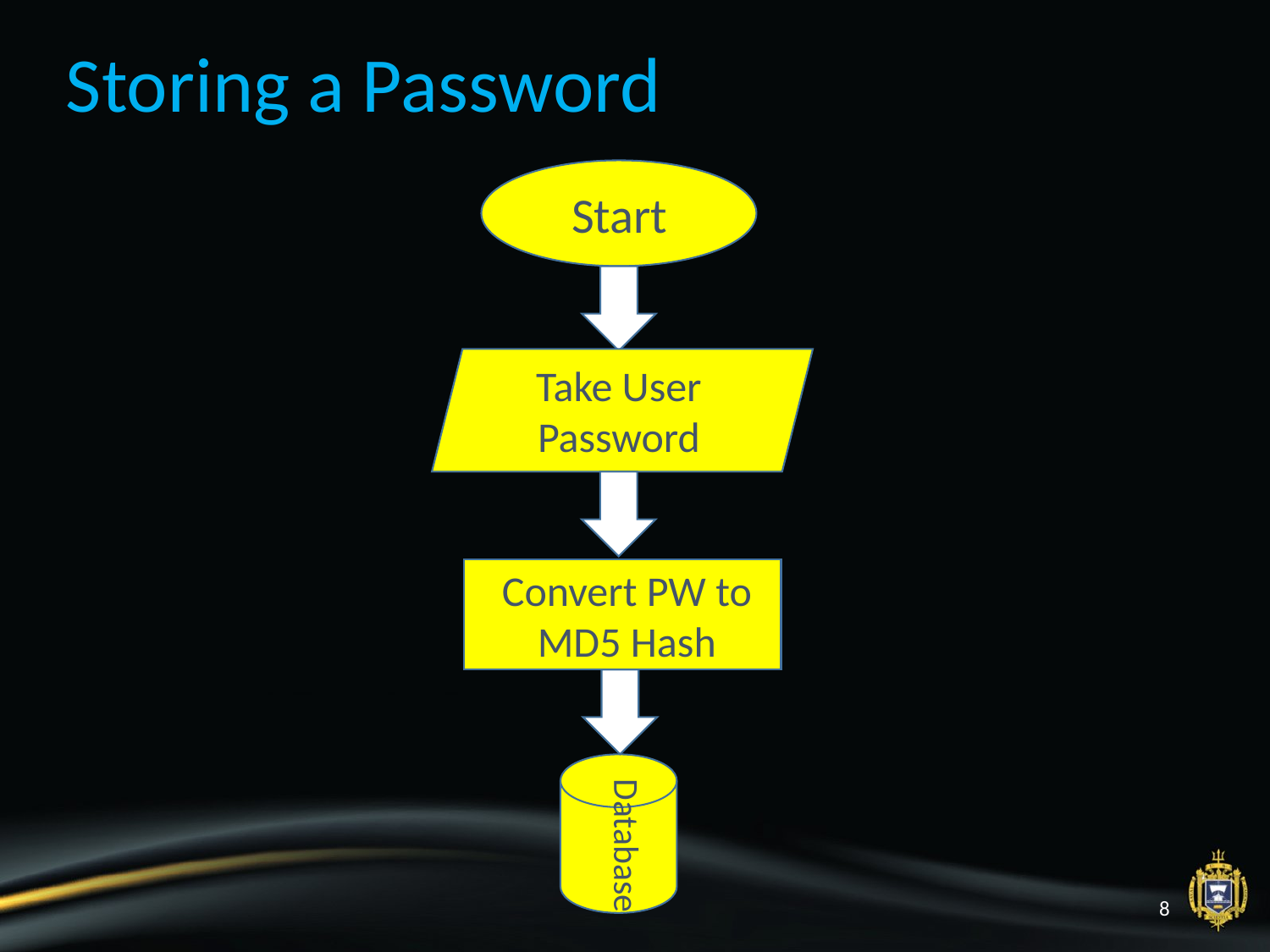

# Storing a Password

Start

Take User Password

Convert PW to MD5 Hash

Database
8